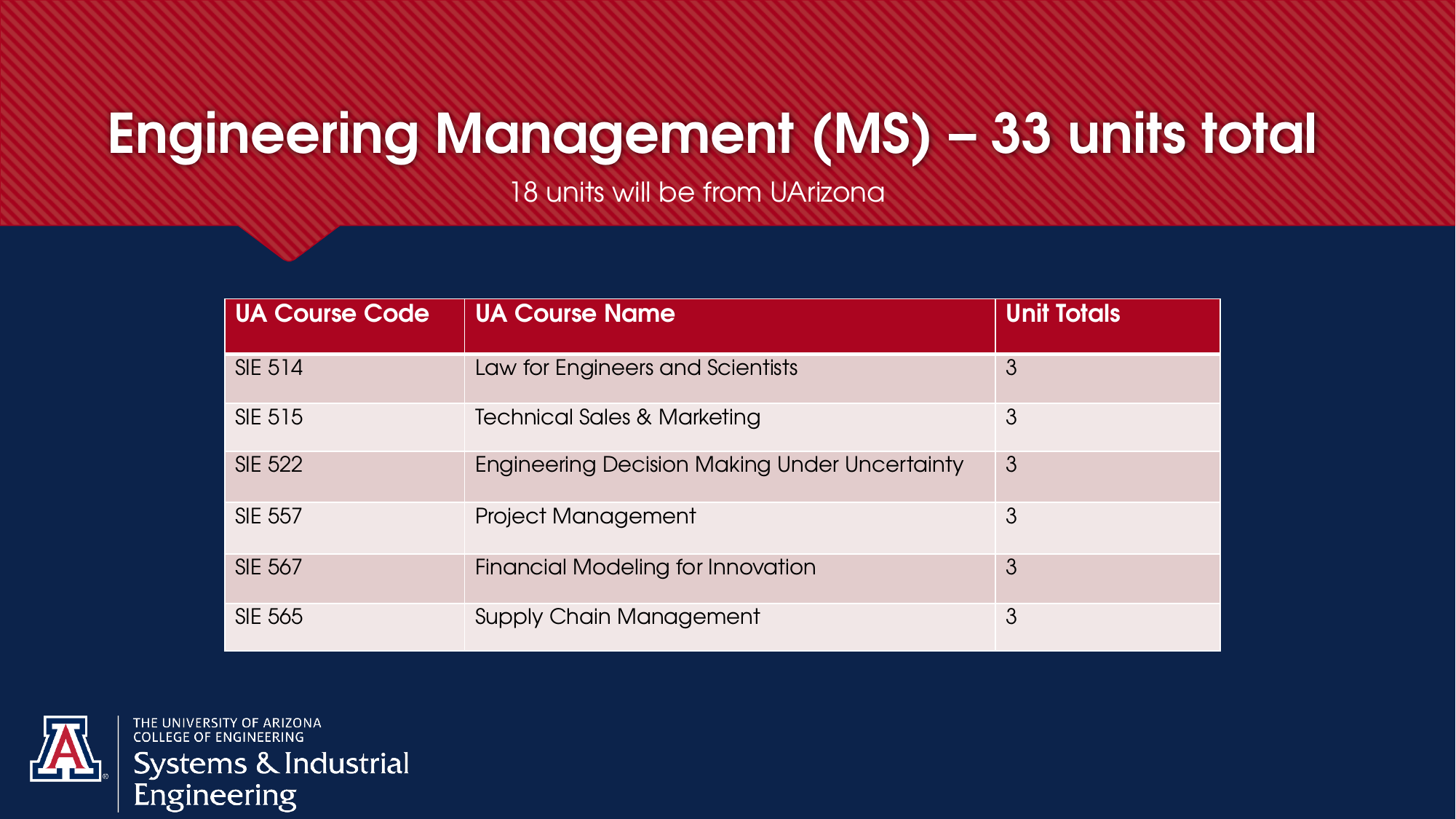

# Engineering Management (MS) – 33 units total
18 units will be from UArizona
| UA Course Code | UA Course Name | Unit Totals |
| --- | --- | --- |
| SIE 514 | Law for Engineers and Scientists | 3 |
| SIE 515 | Technical Sales & Marketing | 3 |
| SIE 522 | Engineering Decision Making Under Uncertainty | 3 |
| SIE 557 | Project Management | 3 |
| SIE 567 | Financial Modeling for Innovation | 3 |
| SIE 565 | Supply Chain Management | 3 |